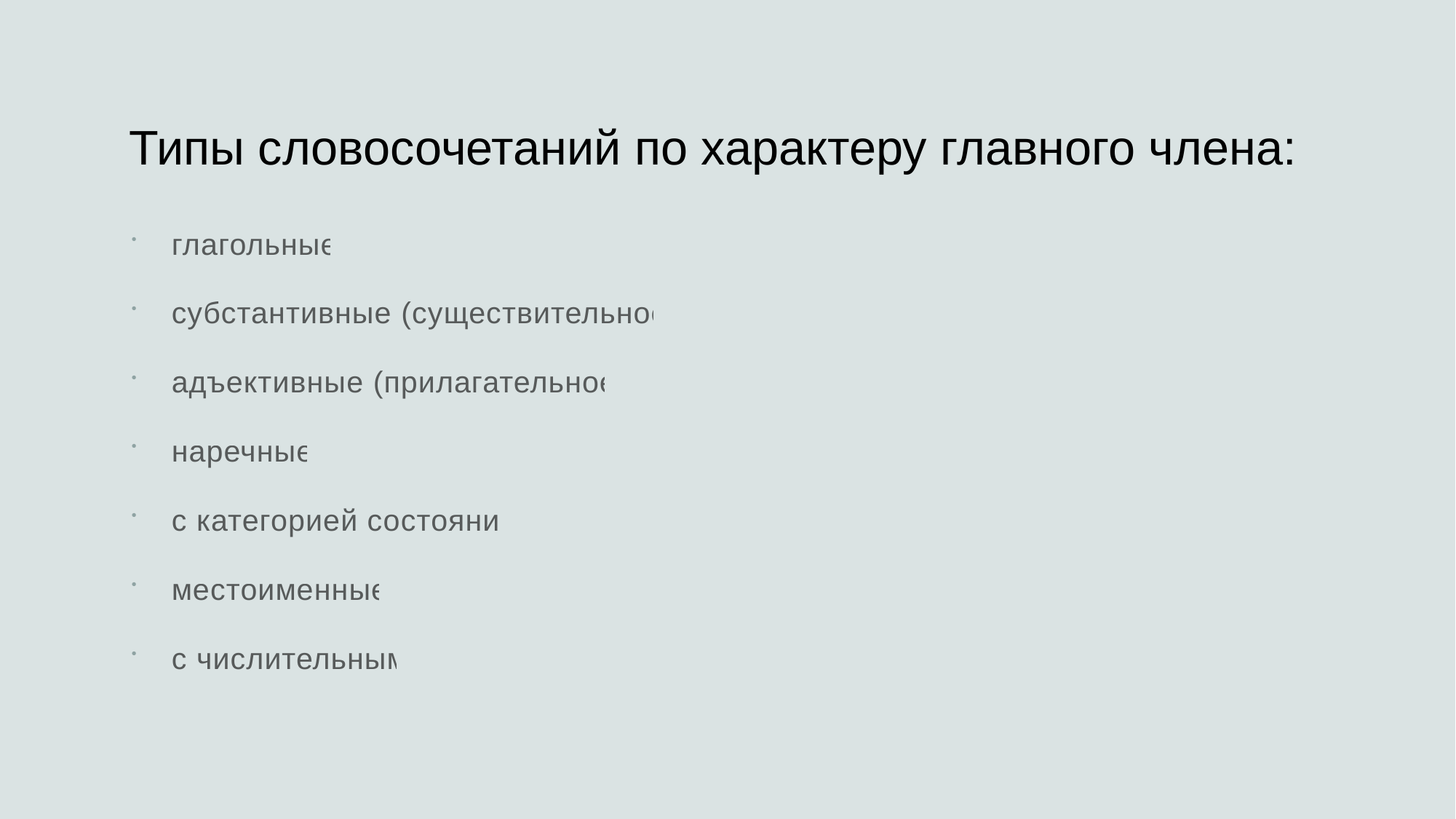

# Типы словосочетаний по характеру главного члена:
глагольные
субстантивные (существительное)
адъективные (прилагательное)
наречные
с категорией состояния
местоименные
с числительным